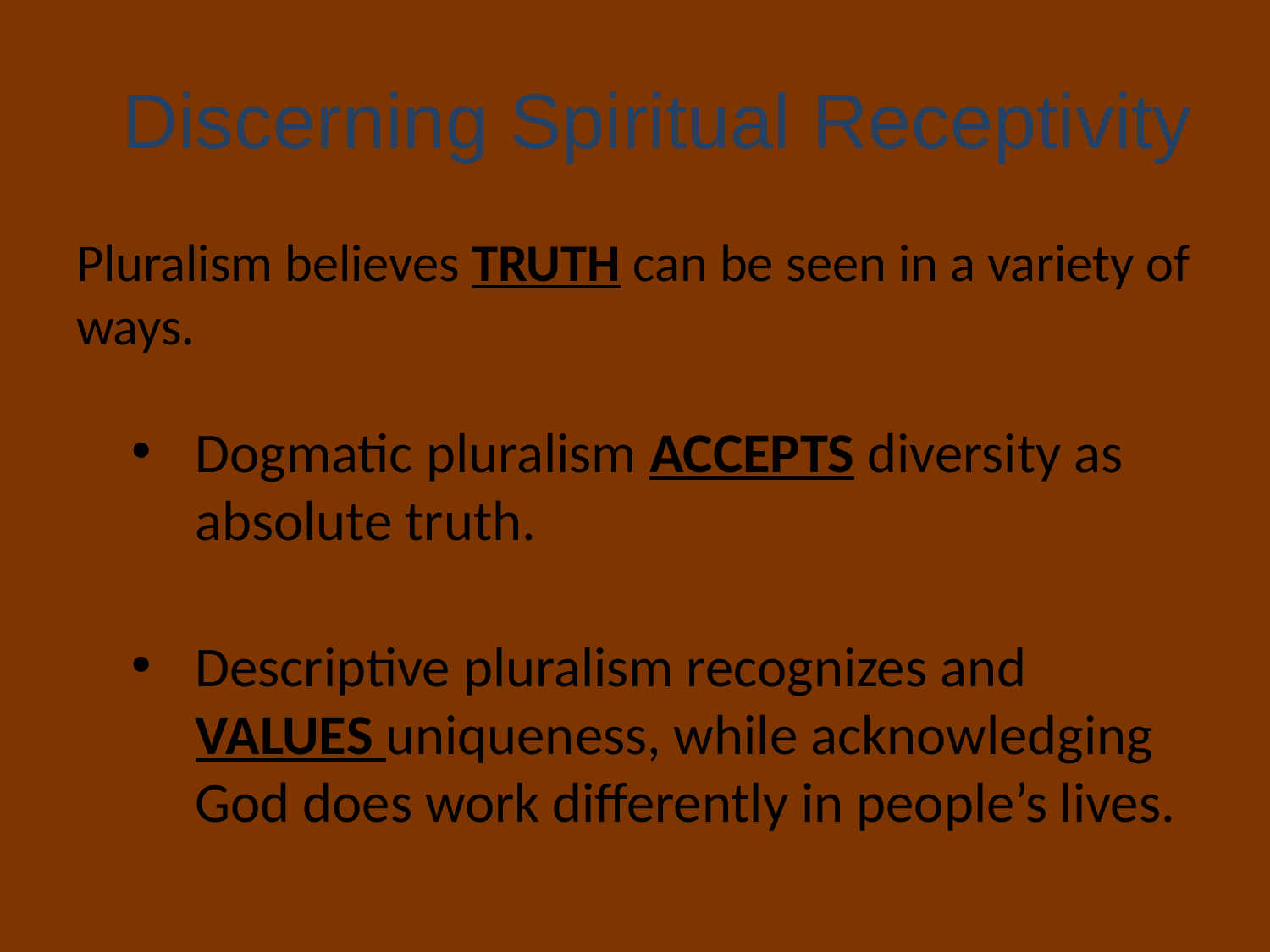

# Discerning Spiritual Receptivity
Pluralism believes TRUTH can be seen in a variety of ways.

Dogmatic pluralism ACCEPTS diversity as absolute truth.

Descriptive pluralism recognizes and VALUES uniqueness, while acknowledging God does work differently in people’s lives.